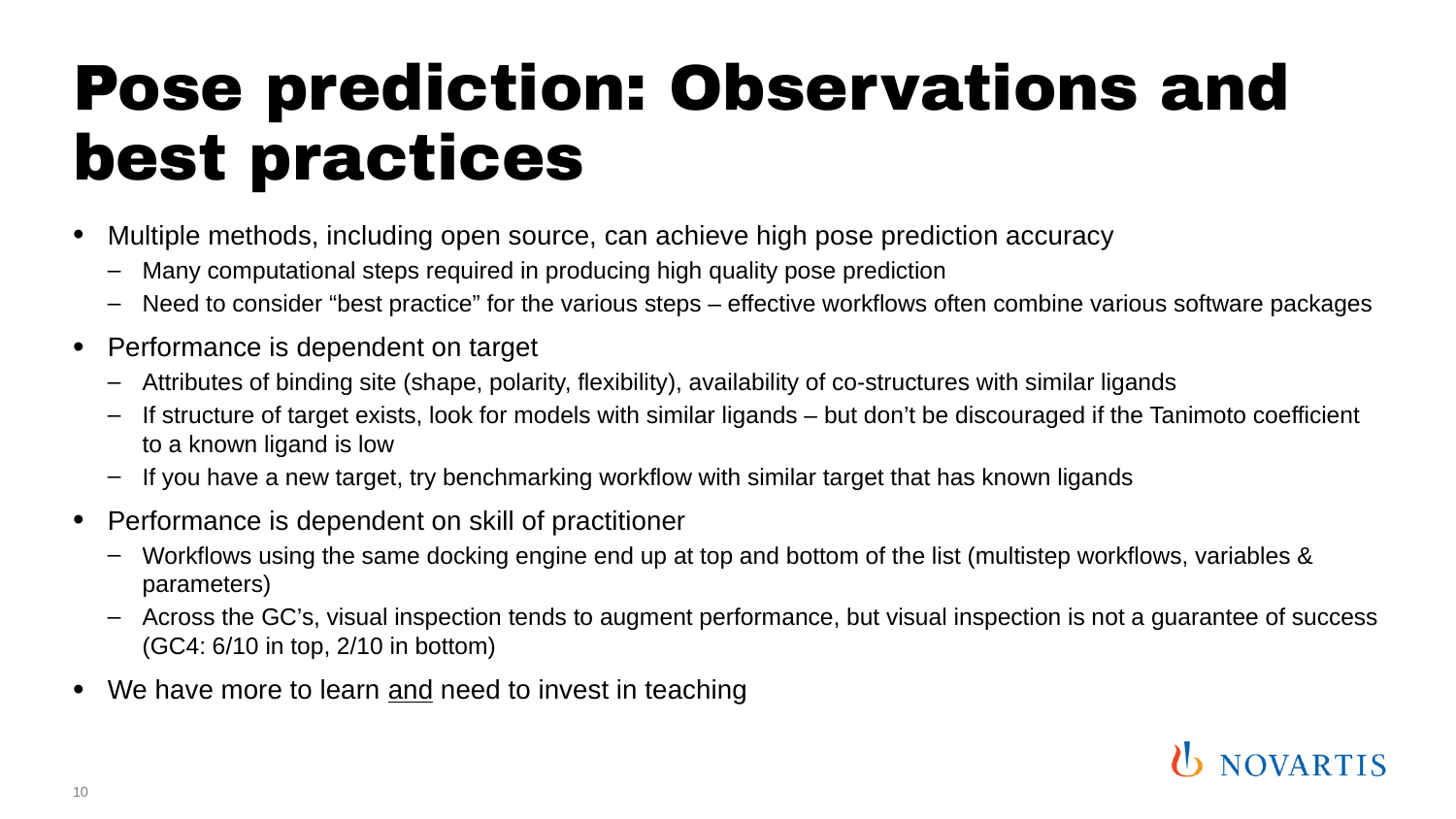

# Pose prediction: Observations and best practices
Multiple methods, including open source, can achieve high pose prediction accuracy
Many computational steps required in producing high quality pose prediction
Need to consider “best practice” for the various steps – effective workflows often combine various software packages
Performance is dependent on target
Attributes of binding site (shape, polarity, flexibility), availability of co-structures with similar ligands
If structure of target exists, look for models with similar ligands – but don’t be discouraged if the Tanimoto coefficient to a known ligand is low
If you have a new target, try benchmarking workflow with similar target that has known ligands
Performance is dependent on skill of practitioner
Workflows using the same docking engine end up at top and bottom of the list (multistep workflows, variables & parameters)
Across the GC’s, visual inspection tends to augment performance, but visual inspection is not a guarantee of success (GC4: 6/10 in top, 2/10 in bottom)
We have more to learn and need to invest in teaching
10